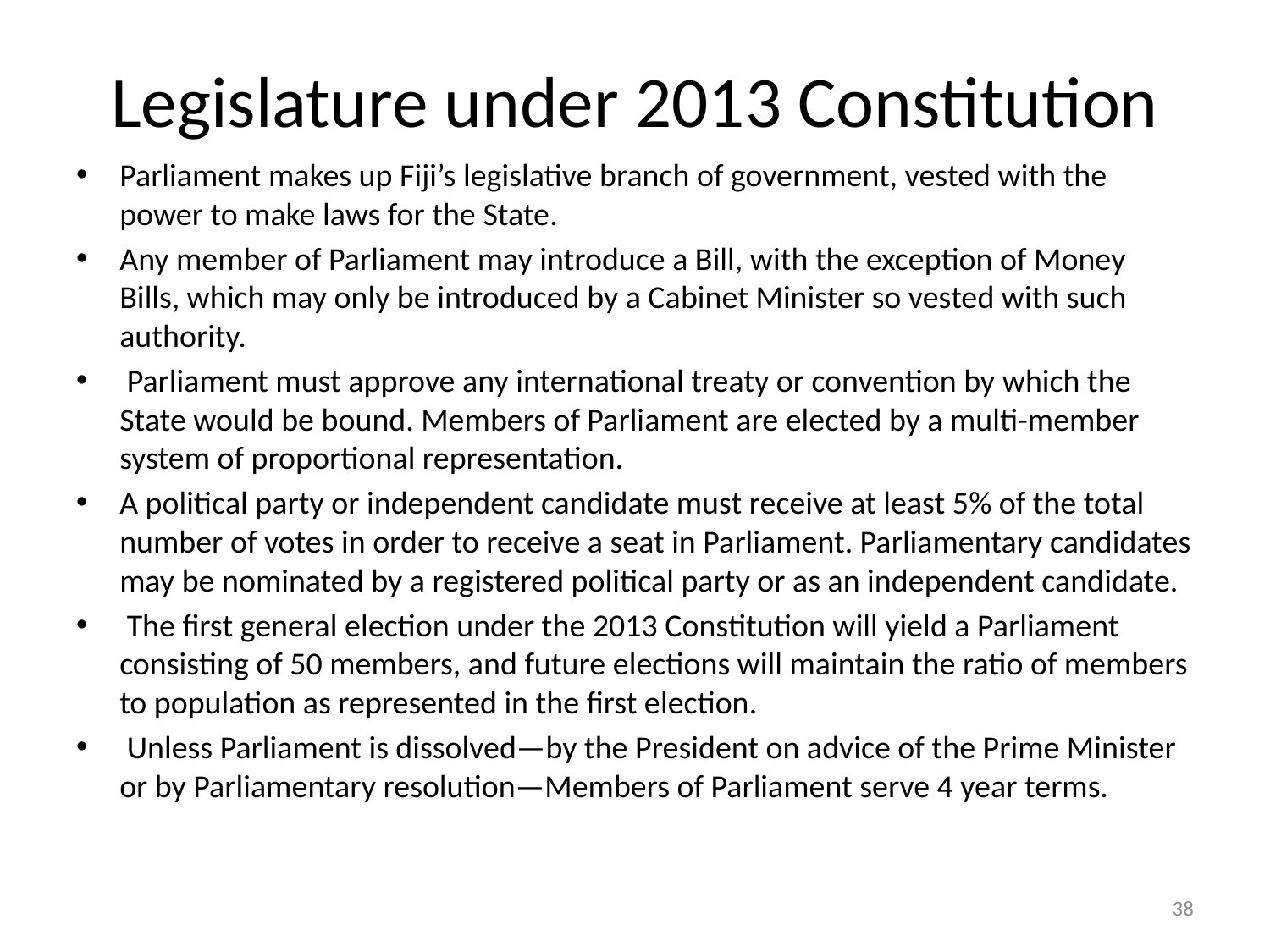

# Legislature under 2013 Constitution
Parliament makes up Fiji’s legislative branch of government, vested with the power to make laws for the State.
Any member of Parliament may introduce a Bill, with the exception of Money Bills, which may only be introduced by a Cabinet Minister so vested with such authority.
 Parliament must approve any international treaty or convention by which the State would be bound. Members of Parliament are elected by a multi-member system of proportional representation.
A political party or independent candidate must receive at least 5% of the total number of votes in order to receive a seat in Parliament. Parliamentary candidates may be nominated by a registered political party or as an independent candidate.
 The first general election under the 2013 Constitution will yield a Parliament consisting of 50 members, and future elections will maintain the ratio of members to population as represented in the first election.
 Unless Parliament is dissolved—by the President on advice of the Prime Minister or by Parliamentary resolution—Members of Parliament serve 4 year terms.

38